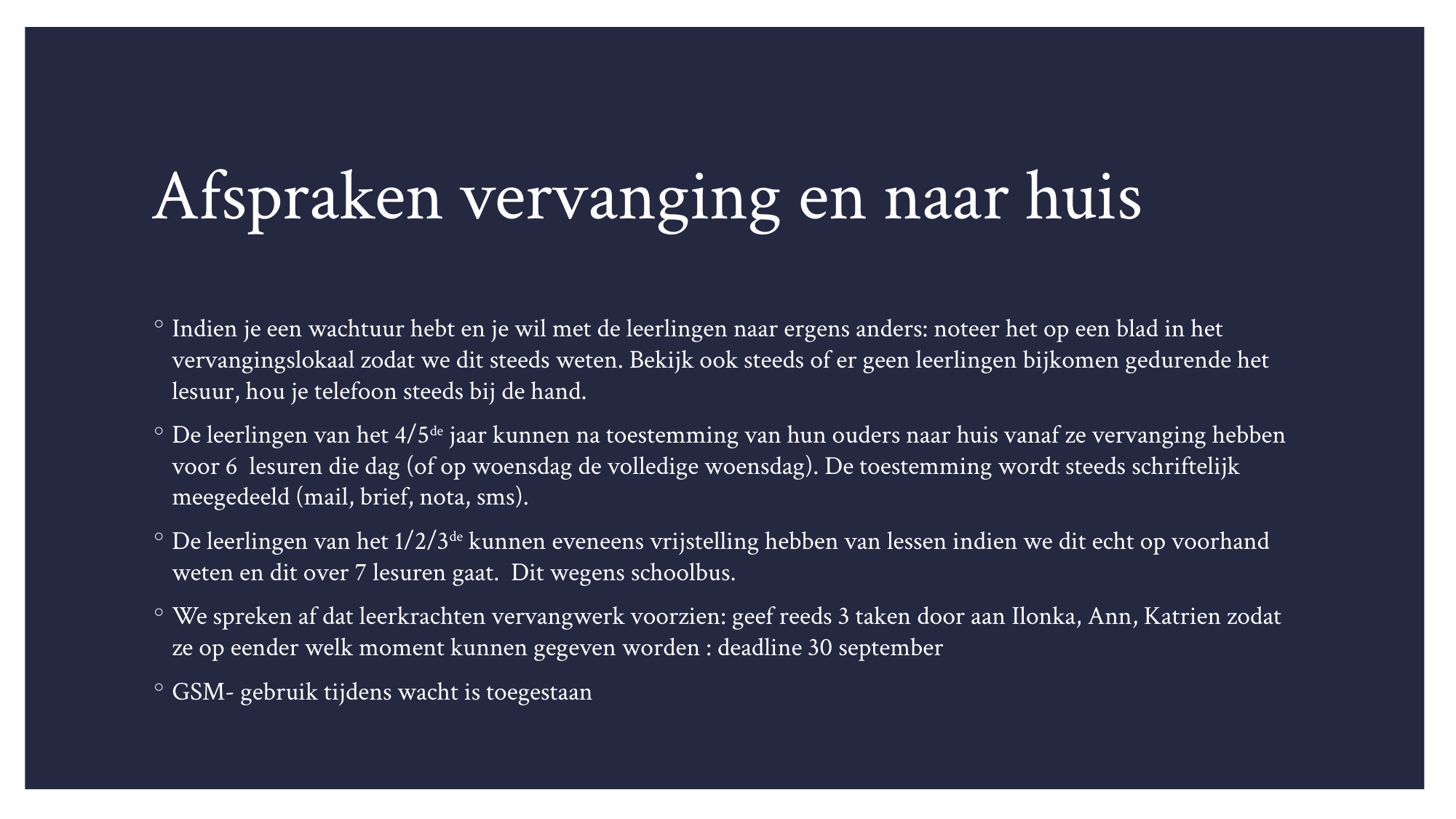

# Afspraken vervanging en naar huis
Indien je een wachtuur hebt en je wil met de leerlingen naar ergens anders: noteer het op een blad in het vervangingslokaal zodat we dit steeds weten. Bekijk ook steeds of er geen leerlingen bijkomen gedurende het lesuur, hou je telefoon steeds bij de hand.
De leerlingen van het 4/5de jaar kunnen na toestemming van hun ouders naar huis vanaf ze vervanging hebben voor 6  lesuren die dag (of op woensdag de volledige woensdag). De toestemming wordt steeds schriftelijk meegedeeld (mail, brief, nota, sms).
De leerlingen van het 1/2/3de kunnen eveneens vrijstelling hebben van lessen indien we dit echt op voorhand weten en dit over 7 lesuren gaat.  Dit wegens schoolbus.
We spreken af dat leerkrachten vervangwerk voorzien: geef reeds 3 taken door aan Ilonka, Ann, Katrien zodat ze op eender welk moment kunnen gegeven worden : deadline 30 september
GSM- gebruik tijdens wacht is toegestaan